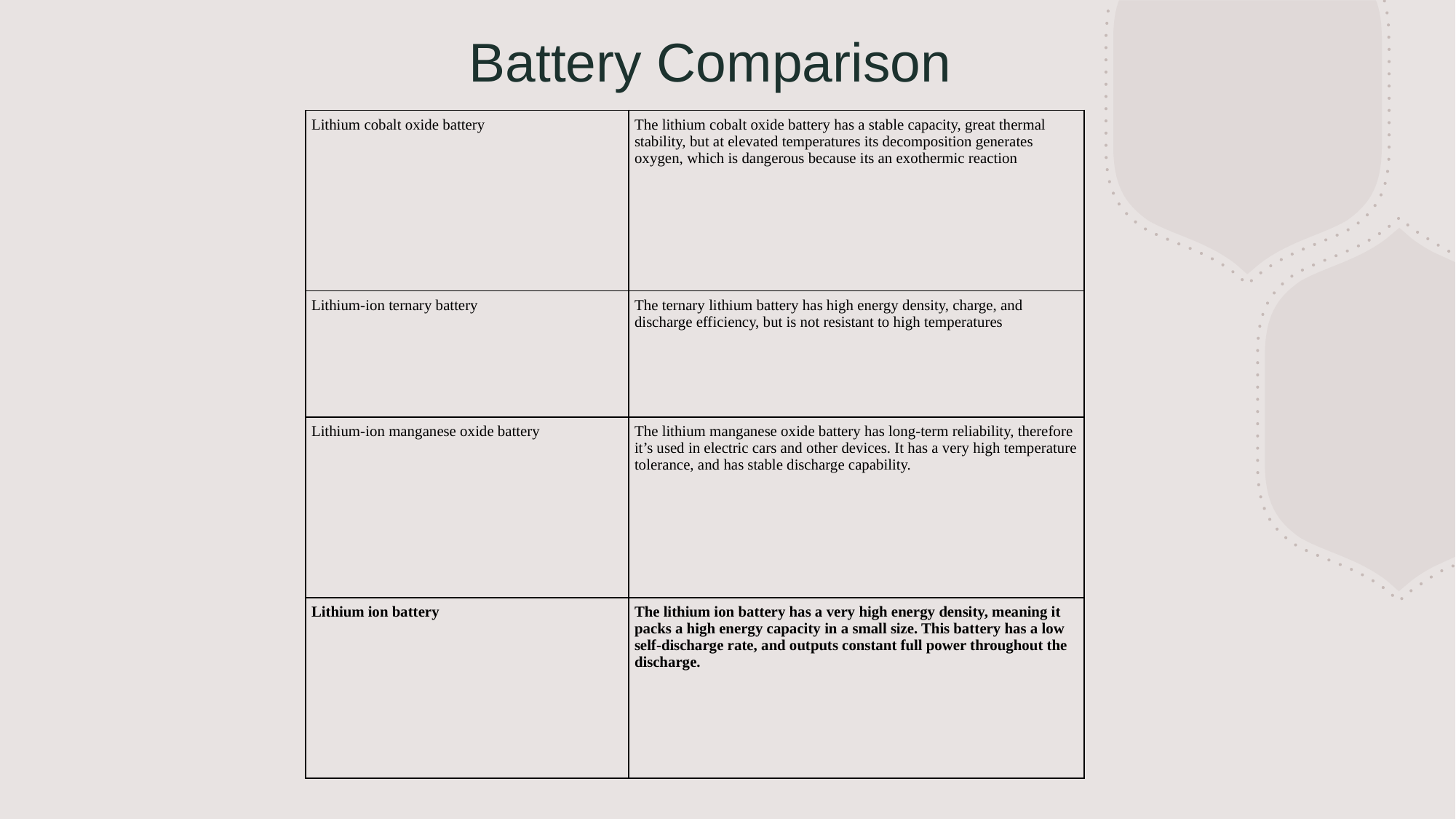

Battery Comparison
| Lithium cobalt oxide battery | The lithium cobalt oxide battery has a stable capacity, great thermal stability, but at elevated temperatures its decomposition generates oxygen, which is dangerous because its an exothermic reaction |
| --- | --- |
| Lithium-ion ternary battery | The ternary lithium battery has high energy density, charge, and discharge efficiency, but is not resistant to high temperatures |
| Lithium-ion manganese oxide battery | The lithium manganese oxide battery has long-term reliability, therefore it’s used in electric cars and other devices. It has a very high temperature tolerance, and has stable discharge capability. |
| Lithium ion battery | The lithium ion battery has a very high energy density, meaning it packs a high energy capacity in a small size. This battery has a low self-discharge rate, and outputs constant full power throughout the discharge. |